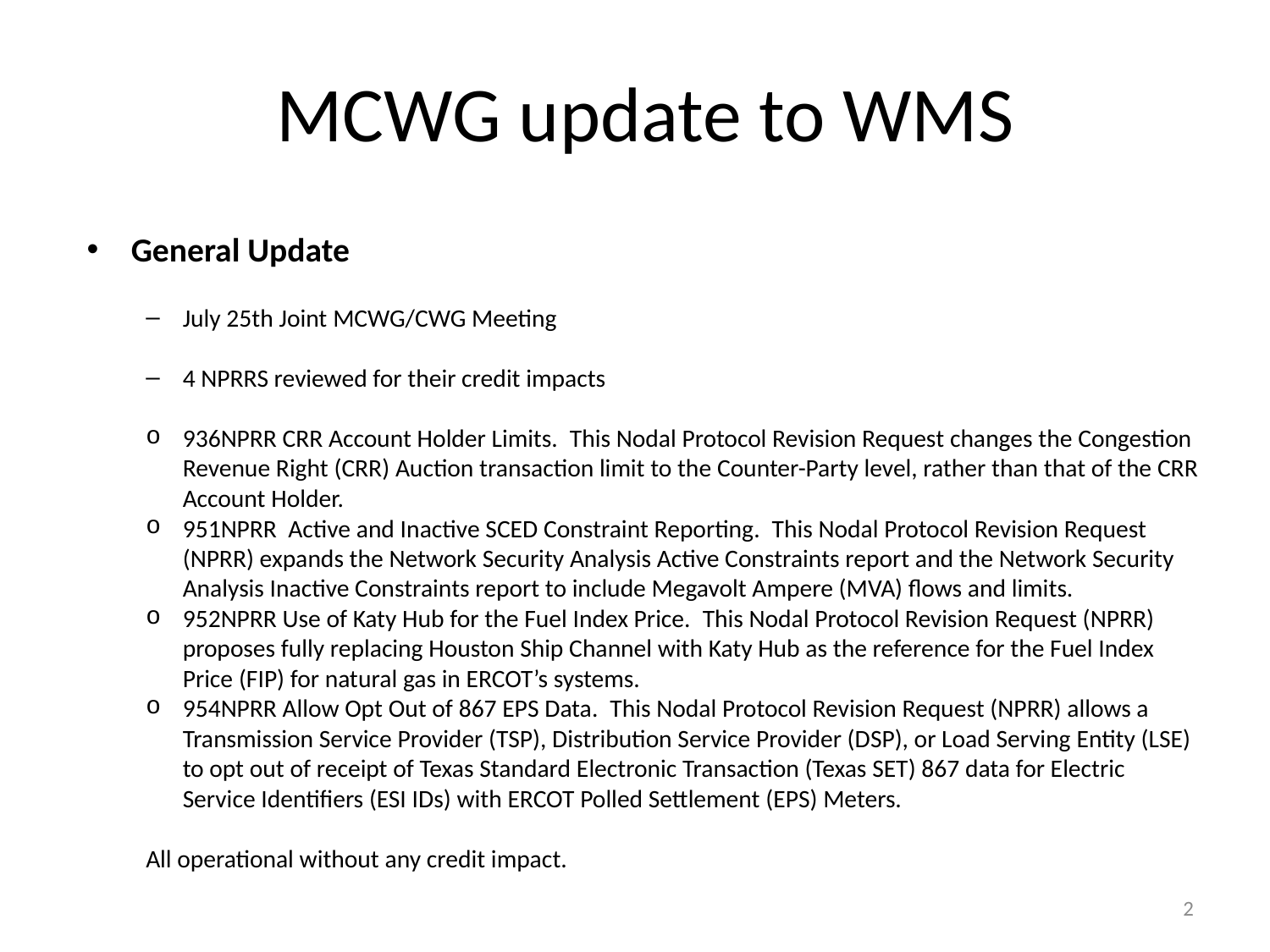

# MCWG update to WMS
General Update

July 25th Joint MCWG/CWG Meeting

4 NPRRS reviewed for their credit impacts

936NPRR CRR Account Holder Limits.  This Nodal Protocol Revision Request changes the Congestion Revenue Right (CRR) Auction transaction limit to the Counter-Party level, rather than that of the CRR Account Holder.
951NPRR  Active and Inactive SCED Constraint Reporting.  This Nodal Protocol Revision Request (NPRR) expands the Network Security Analysis Active Constraints report and the Network Security Analysis Inactive Constraints report to include Megavolt Ampere (MVA) flows and limits.
952NPRR Use of Katy Hub for the Fuel Index Price.  This Nodal Protocol Revision Request (NPRR) proposes fully replacing Houston Ship Channel with Katy Hub as the reference for the Fuel Index Price (FIP) for natural gas in ERCOT’s systems.
954NPRR Allow Opt Out of 867 EPS Data.  This Nodal Protocol Revision Request (NPRR) allows a Transmission Service Provider (TSP), Distribution Service Provider (DSP), or Load Serving Entity (LSE) to opt out of receipt of Texas Standard Electronic Transaction (Texas SET) 867 data for Electric Service Identifiers (ESI IDs) with ERCOT Polled Settlement (EPS) Meters.

All operational without any credit impact.

2